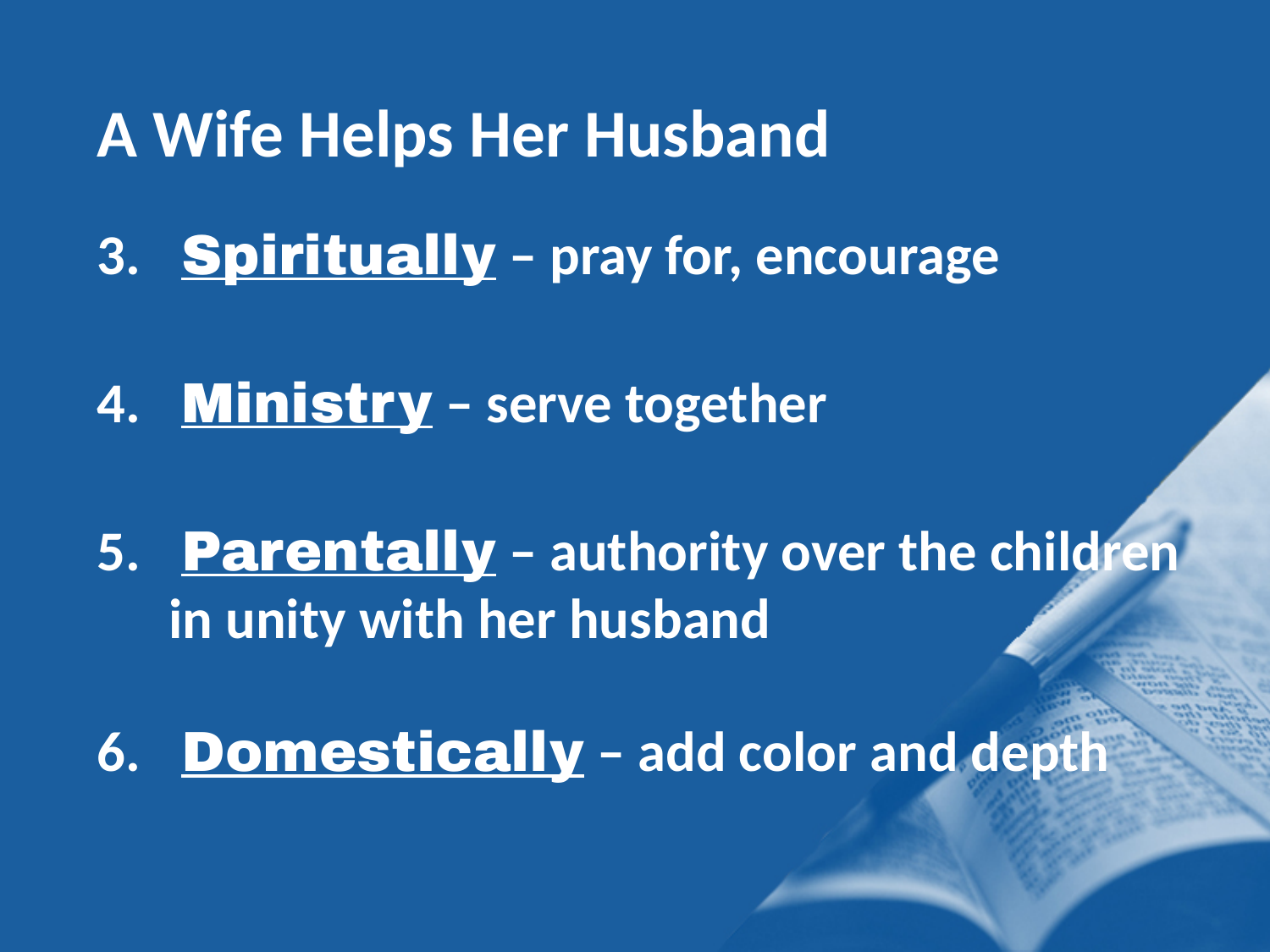

A Wife Helps Her Husband
 Spiritually – pray for, encourage
 Ministry – serve together
 Parentally – authority over the children in unity with her husband
 Domestically – add color and depth